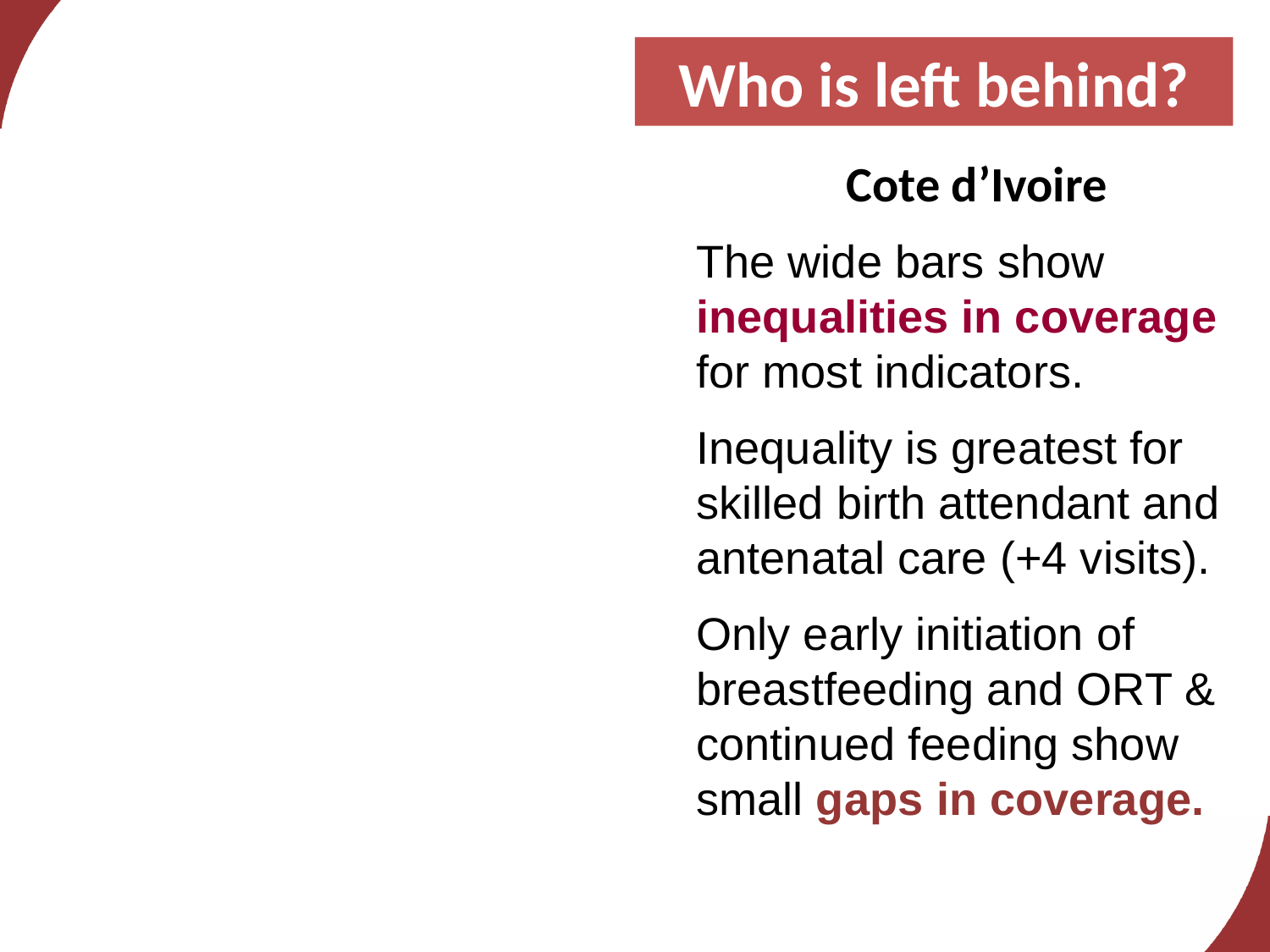

Who is left behind?
Cote d’Ivoire
The wide bars show  inequalities in coverage for most indicators.
Inequality is greatest for skilled birth attendant and antenatal care (+4 visits).
Only early initiation of breastfeeding and ORT & continued feeding show small gaps in coverage.